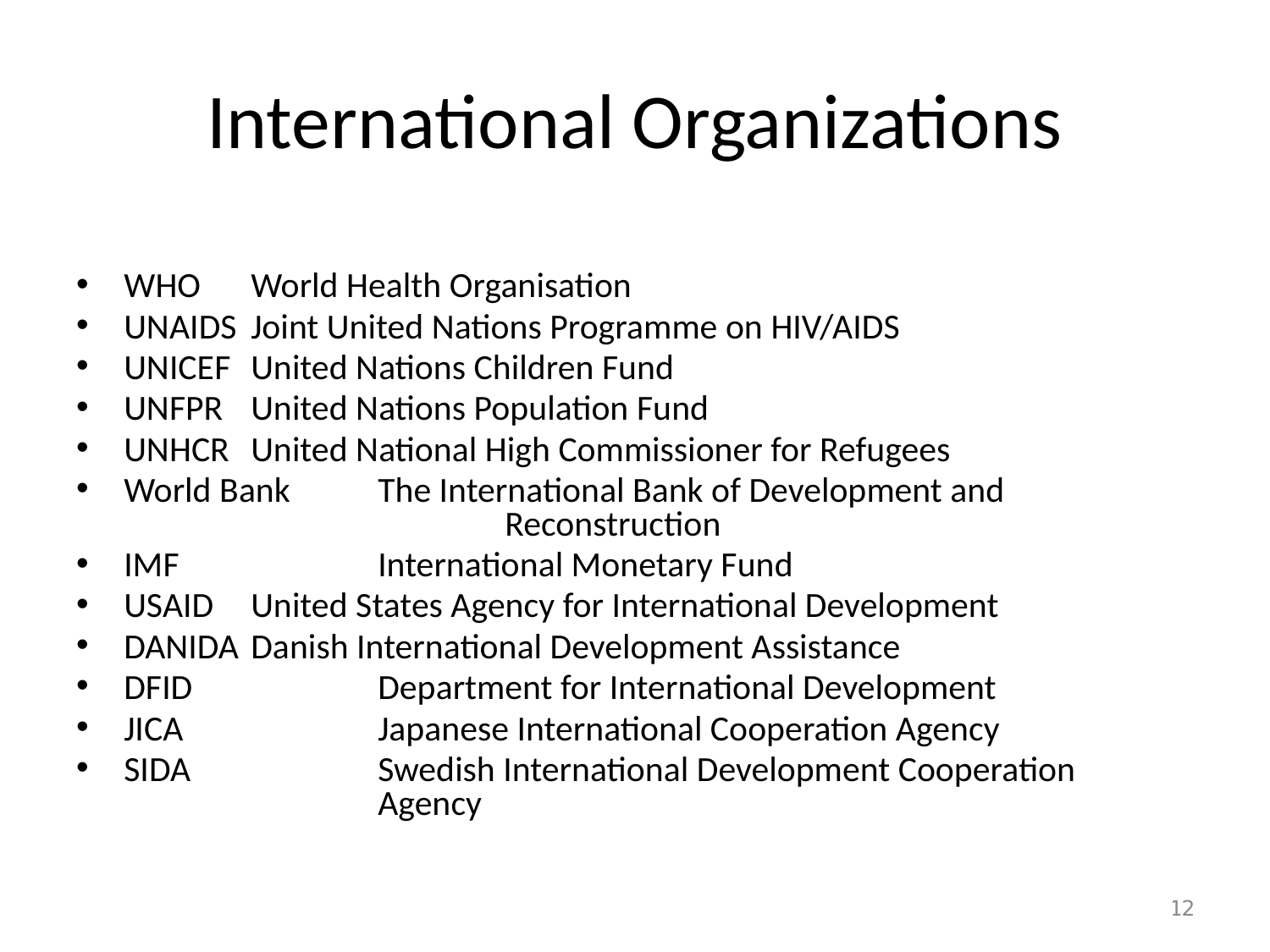

# International Organizations
WHO 	World Health Organisation
UNAIDS 	Joint United Nations Programme on HIV/AIDS
UNICEF	United Nations Children Fund
UNFPR	United Nations Population Fund
UNHCR	United National High Commissioner for Refugees
World Bank 	The International Bank of Development and 				Reconstruction
IMF 		International Monetary Fund
USAID 	United States Agency for International Development
DANIDA 	Danish International Development Assistance
DFID 		Department for International Development
JICA		Japanese International Cooperation Agency
SIDA		Swedish International Development Cooperation 			Agency

12